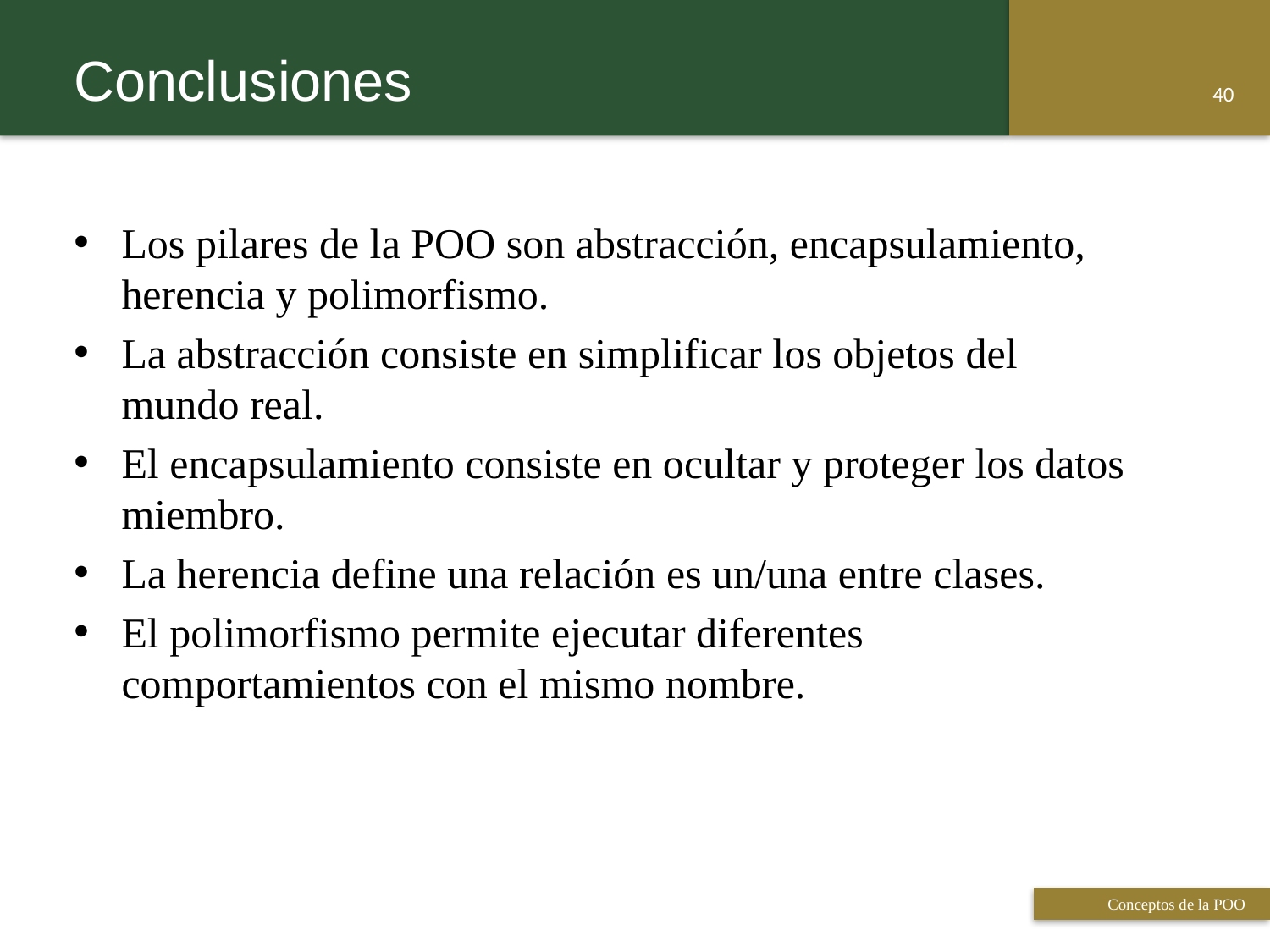

Conclusiones

40
Los pilares de la POO son abstracción, encapsulamiento, herencia y polimorfismo.
La abstracción consiste en simplificar los objetos del mundo real.
El encapsulamiento consiste en ocultar y proteger los datos miembro.
La herencia define una relación es un/una entre clases.
El polimorfismo permite ejecutar diferentes comportamientos con el mismo nombre.

                                          Titulo de la presentación
Conceptos de la POO